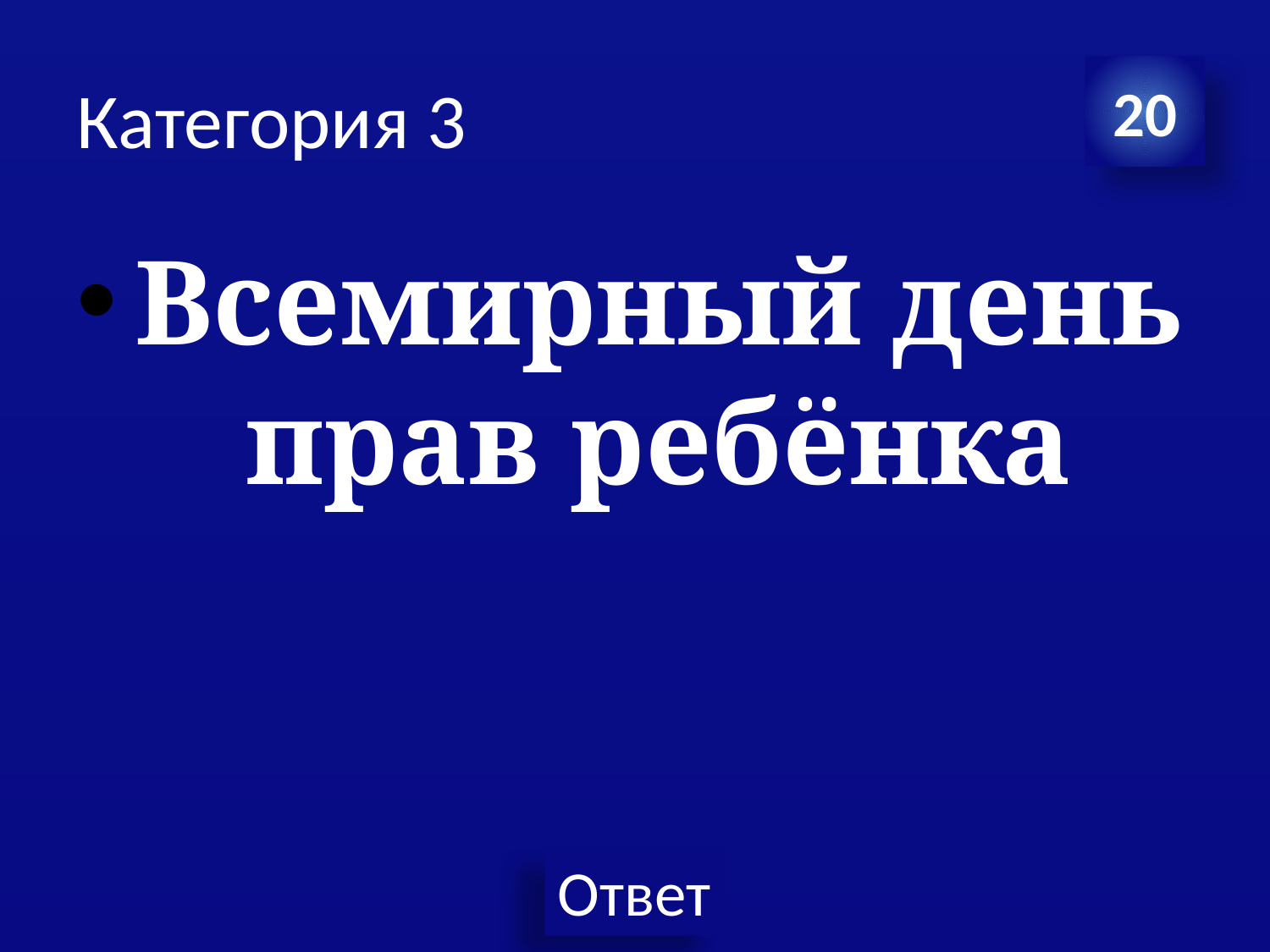

# Категория 3
20
Всемирный день прав ребёнка